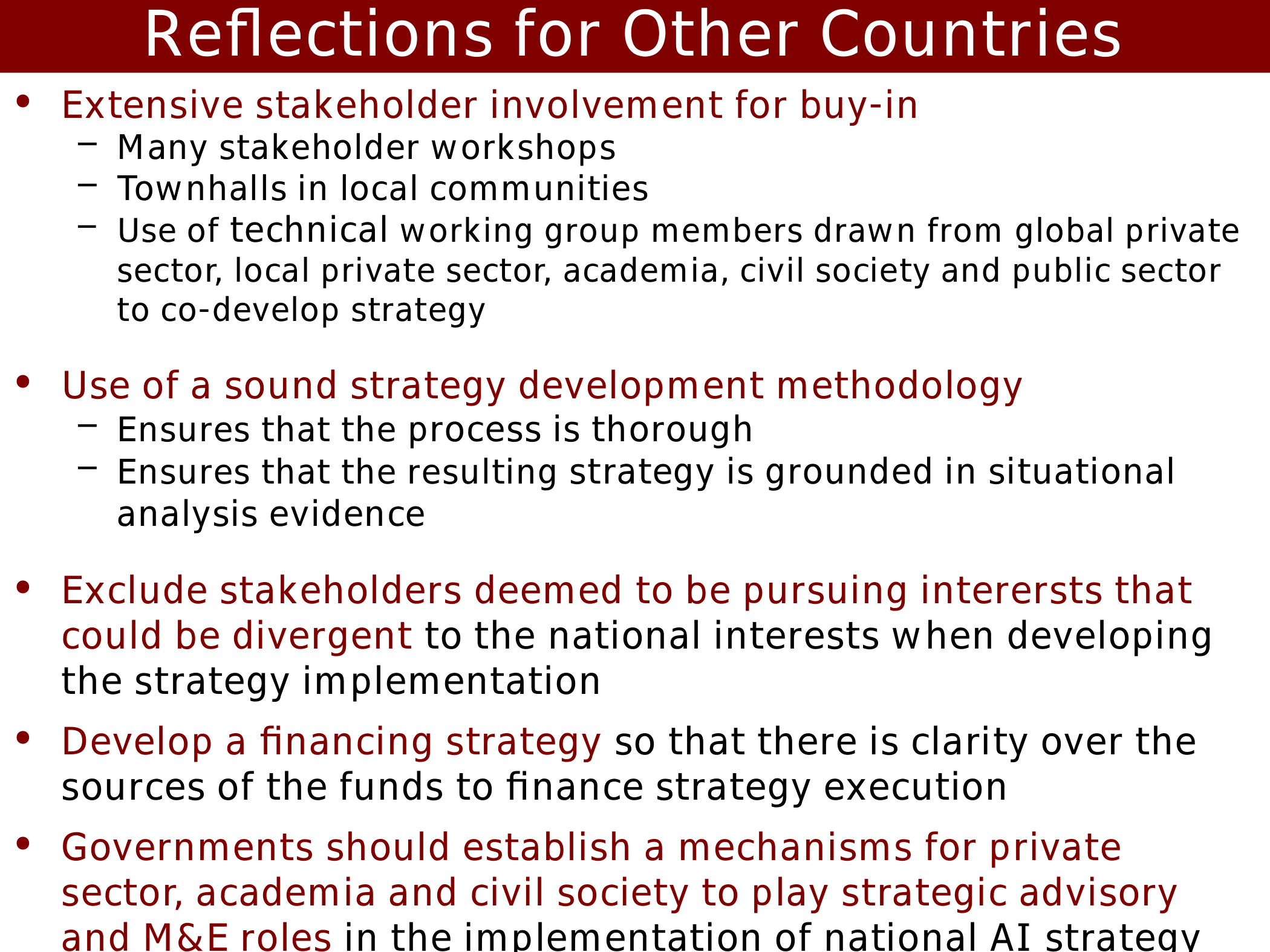

# Reflections for Other Countries
Extensive stakeholder involvement for buy-in
Many stakeholder workshops
Townhalls in local communities
Use of technical working group members drawn from global private sector, local private sector, academia, civil society and public sector to co-develop strategy

Use of a sound strategy development methodology
Ensures that the process is thorough
Ensures that the resulting strategy is grounded in situational analysis evidence

Exclude stakeholders deemed to be pursuing interersts that could be divergent to the national interests when developing the strategy implementation

Develop a financing strategy so that there is clarity over the sources of the funds to finance strategy execution

Governments should establish a mechanisms for private sector, academia and civil society to play strategic advisory and M&E roles in the implementation of national AI strategy